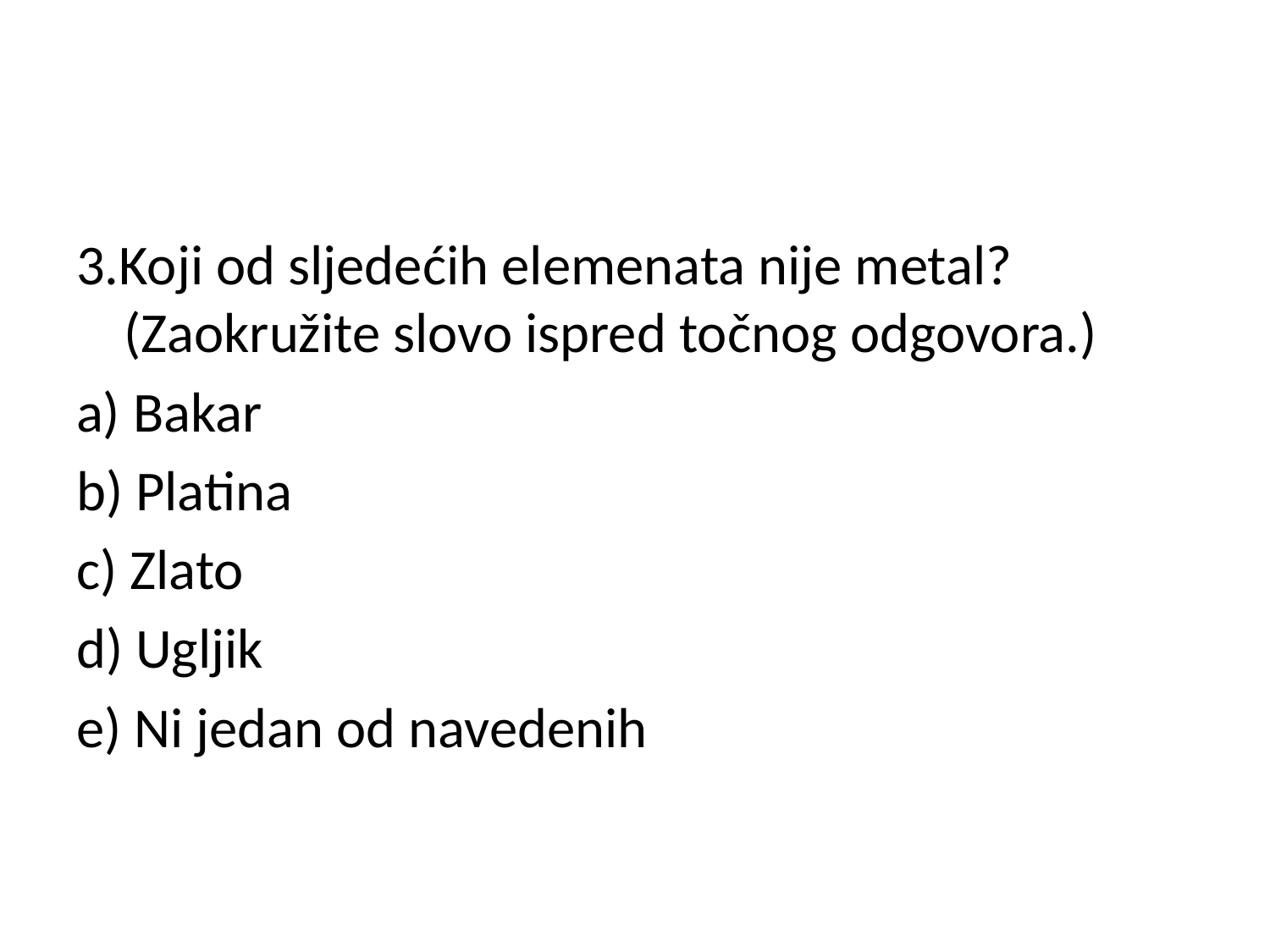

#
3.Koji od sljedećih elemenata nije metal? (Zaokružite slovo ispred točnog odgovora.)
a) Bakar
b) Platina
c) Zlato
d) Ugljik
e) Ni jedan od navedenih